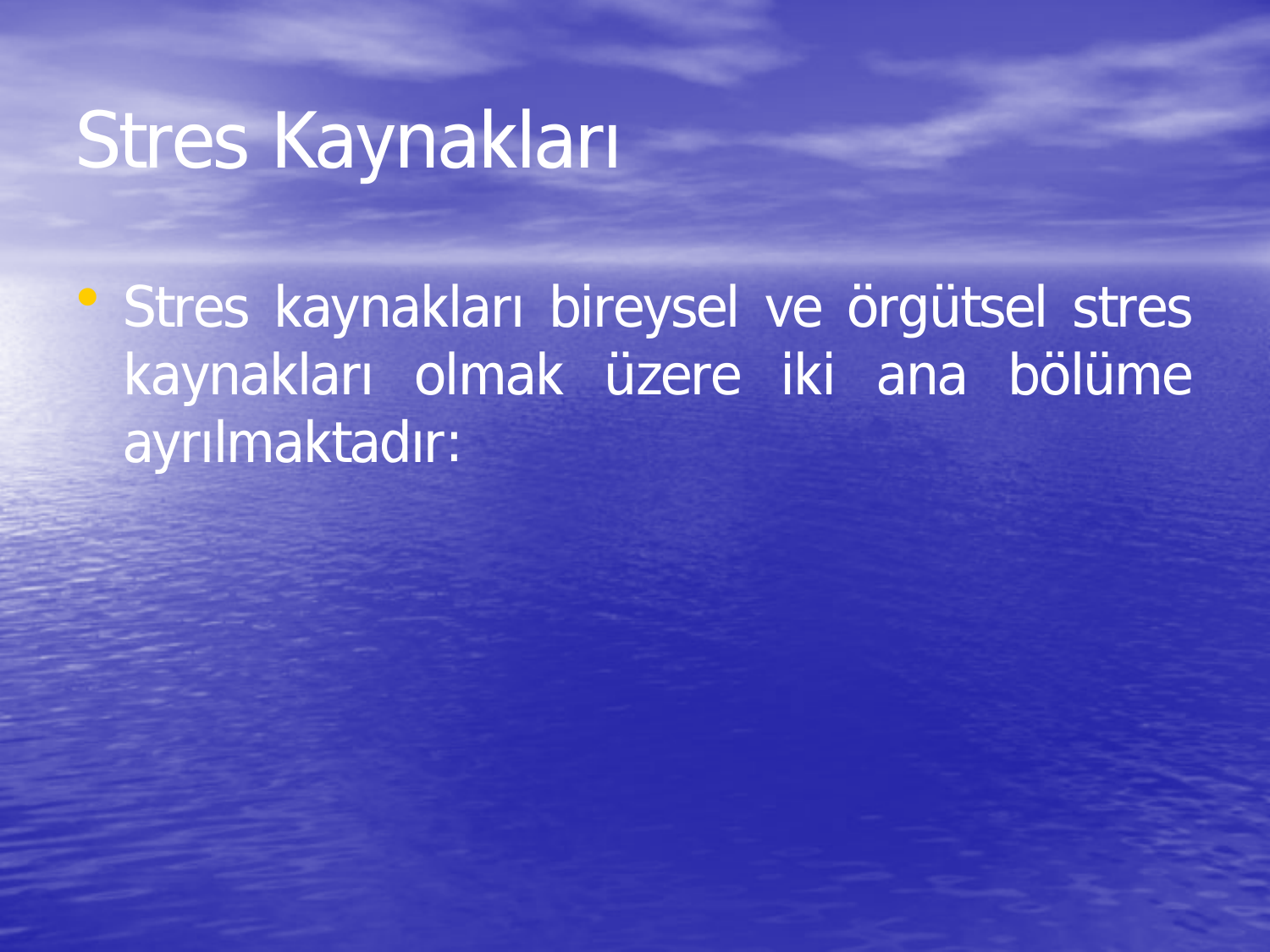

# Stres Kaynakları
Stres kaynakları bireysel ve örgütsel stres kaynakları olmak üzere iki ana bölüme ayrılmaktadır: